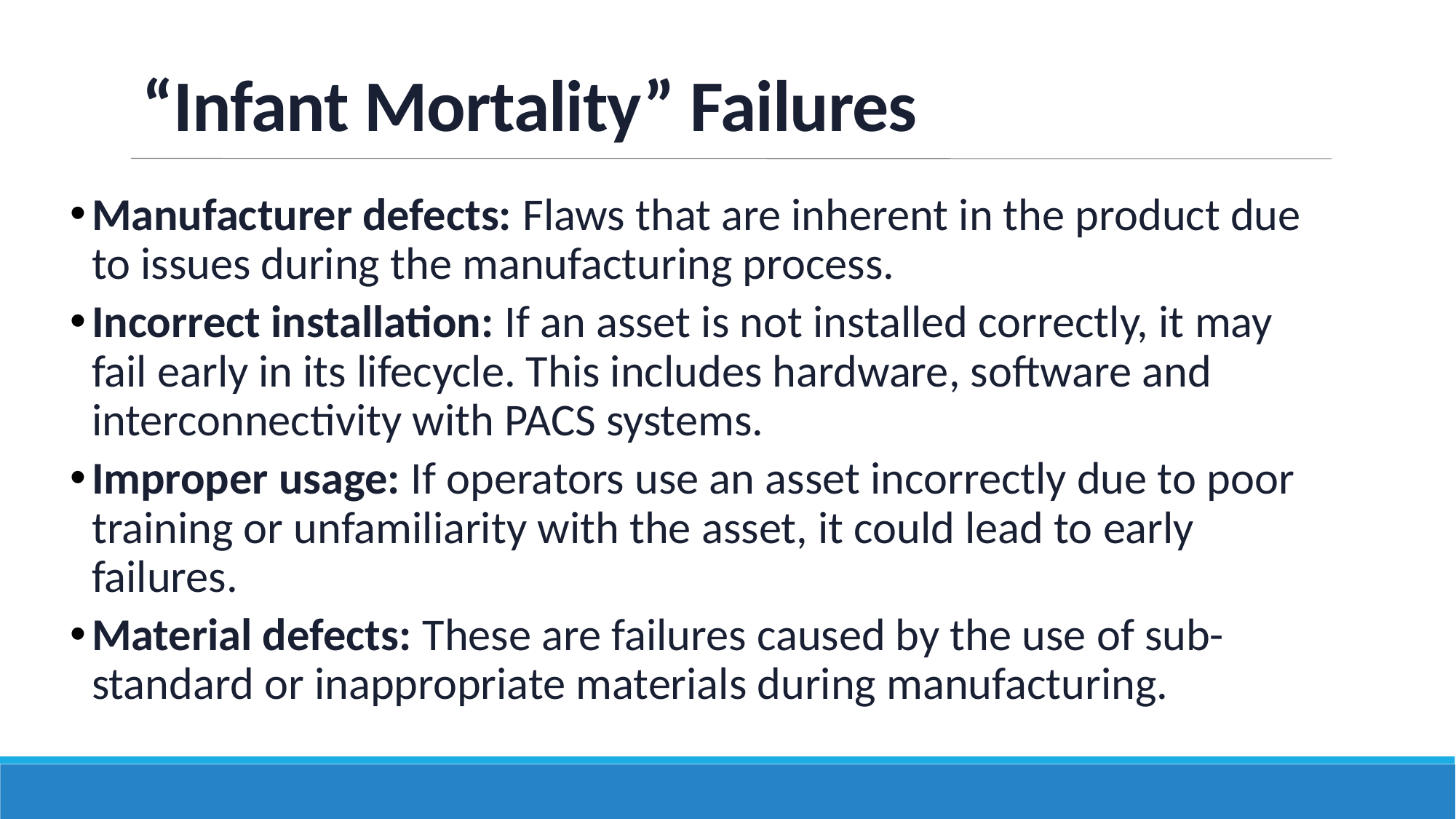

# “Infant Mortality” Failures
Manufacturer defects: Flaws that are inherent in the product due to issues during the manufacturing process.
Incorrect installation: If an asset is not installed correctly, it may fail early in its lifecycle. This includes hardware, software and interconnectivity with PACS systems.
Improper usage: If operators use an asset incorrectly due to poor training or unfamiliarity with the asset, it could lead to early failures.
Material defects: These are failures caused by the use of sub-standard or inappropriate materials during manufacturing.